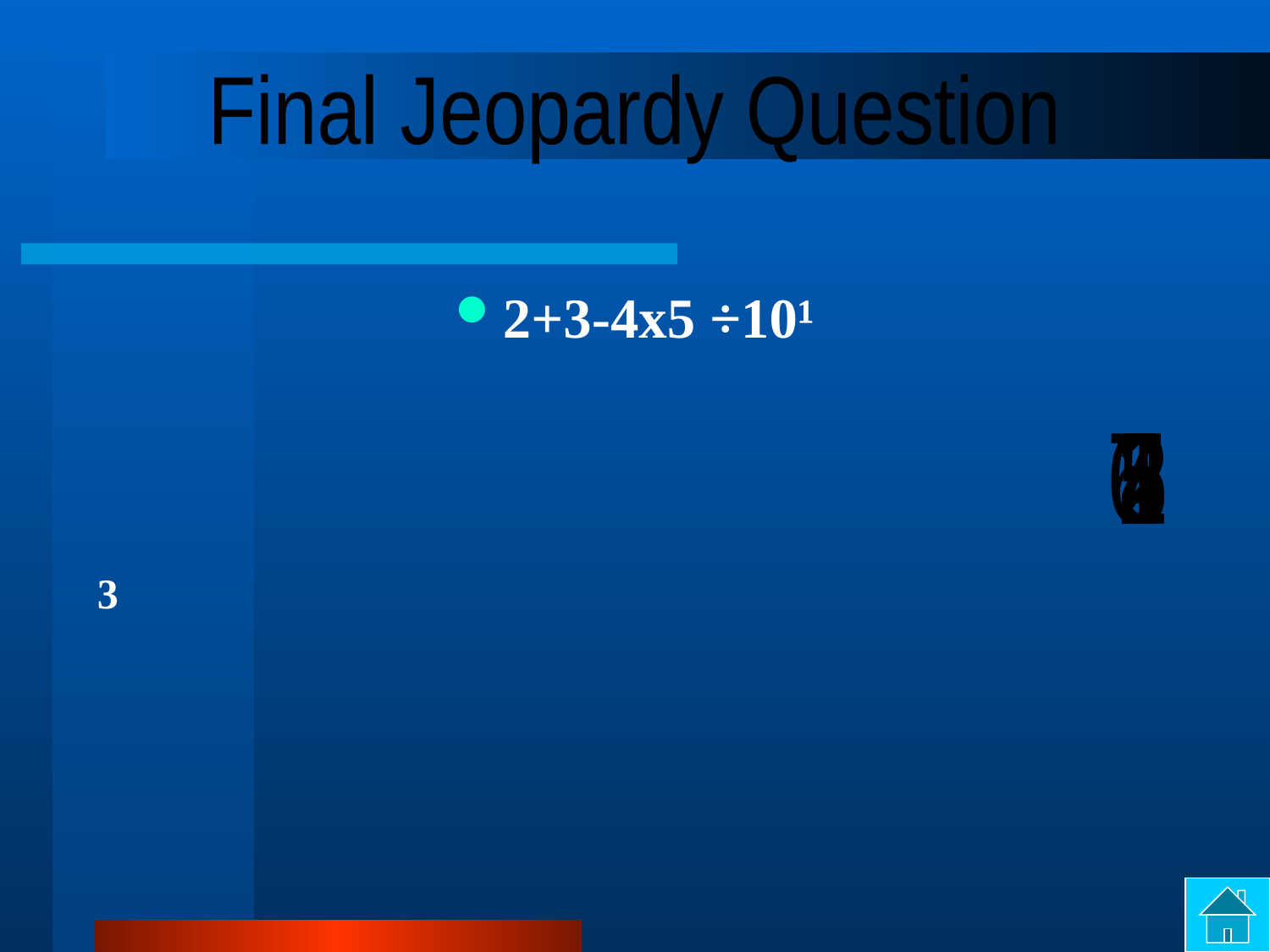

Final Jeopardy Question
2+3-4x5 ÷10¹
7
6
5
4
3
2
1
3